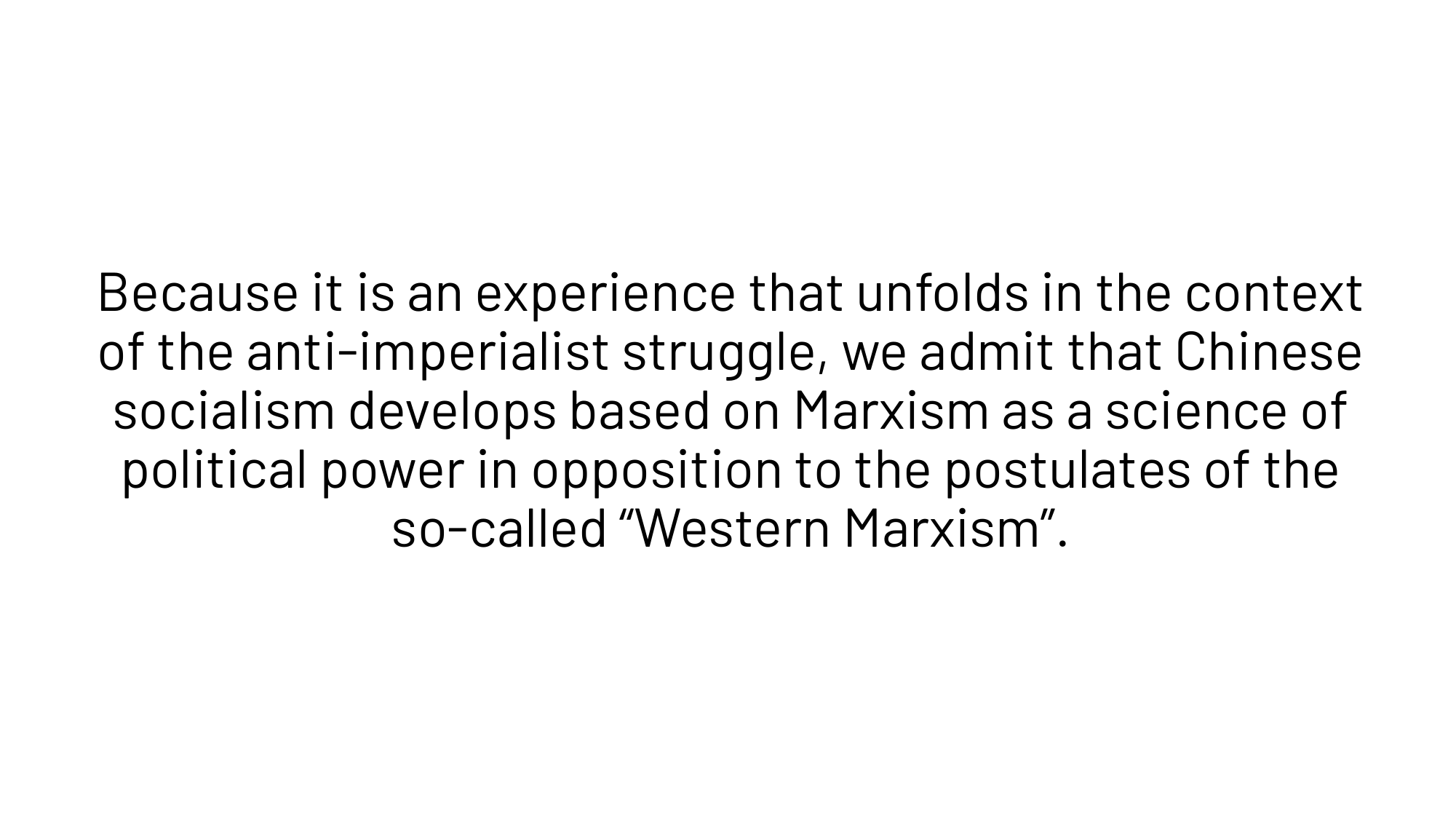

Because it is an experience that unfolds in the context of the anti-imperialist struggle, we admit that Chinese socialism develops based on Marxism as a science of political power in opposition to the postulates of the so-called “Western Marxism”.